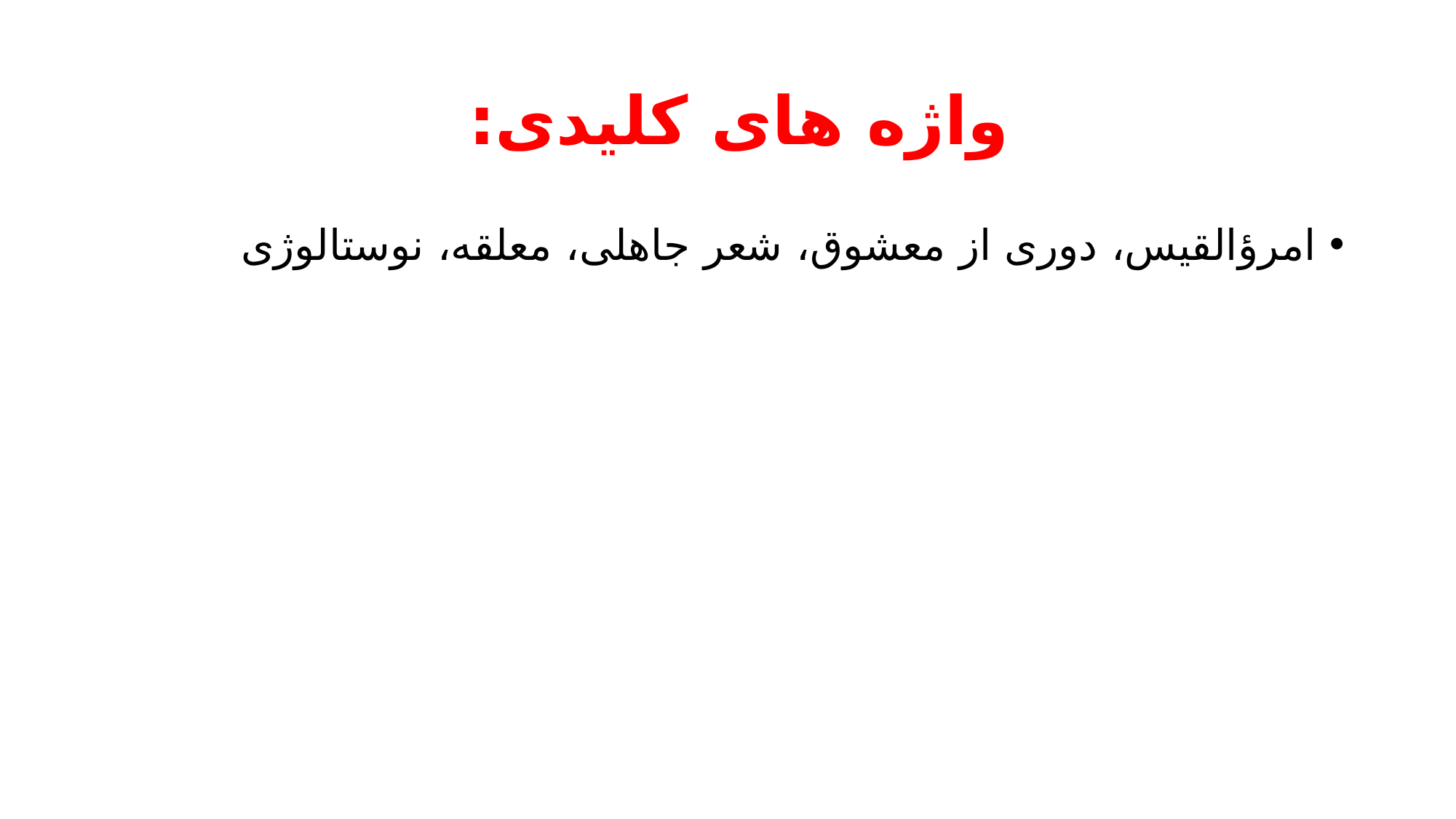

# واژه های کلیدی:
امرؤالقیس، دوری از معشوق، شعر جاهلی، معلقه، نوستالوژی